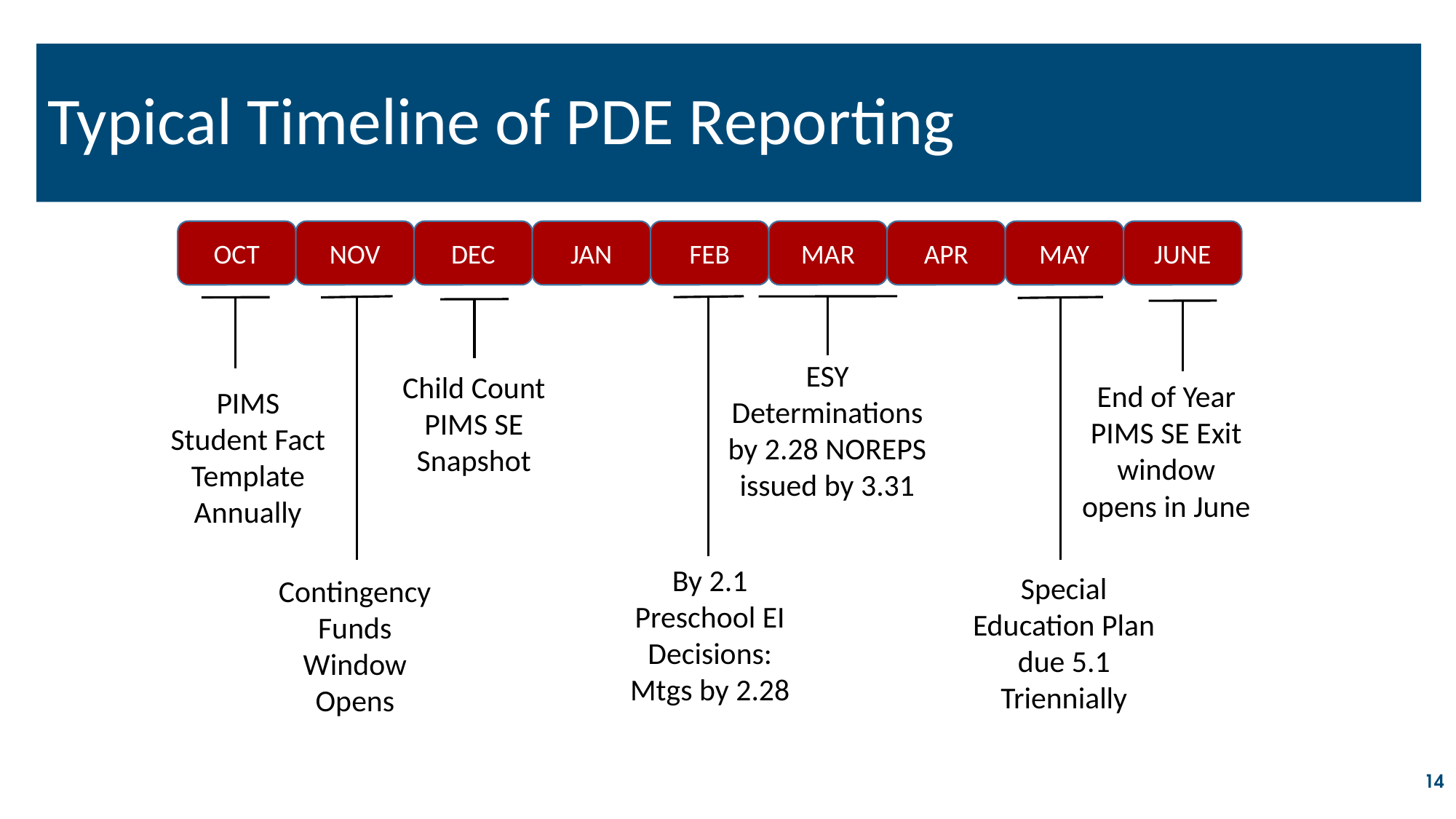

# Typical Timeline of PDE Reporting
OCT
NOV
DEC
JAN
FEB
MAR
APR
MAY
JUNE
ESY Determinations by 2.28 NOREPS issued by 3.31
Child Count
PIMS SE Snapshot

End of Year PIMS SE Exit window opens in June
PIMS Student Fact Template Annually
By 2.1 Preschool EI
Decisions:
Mtgs by 2.28
Special Education Plan due 5.1 Triennially
Contingency Funds Window Opens
14